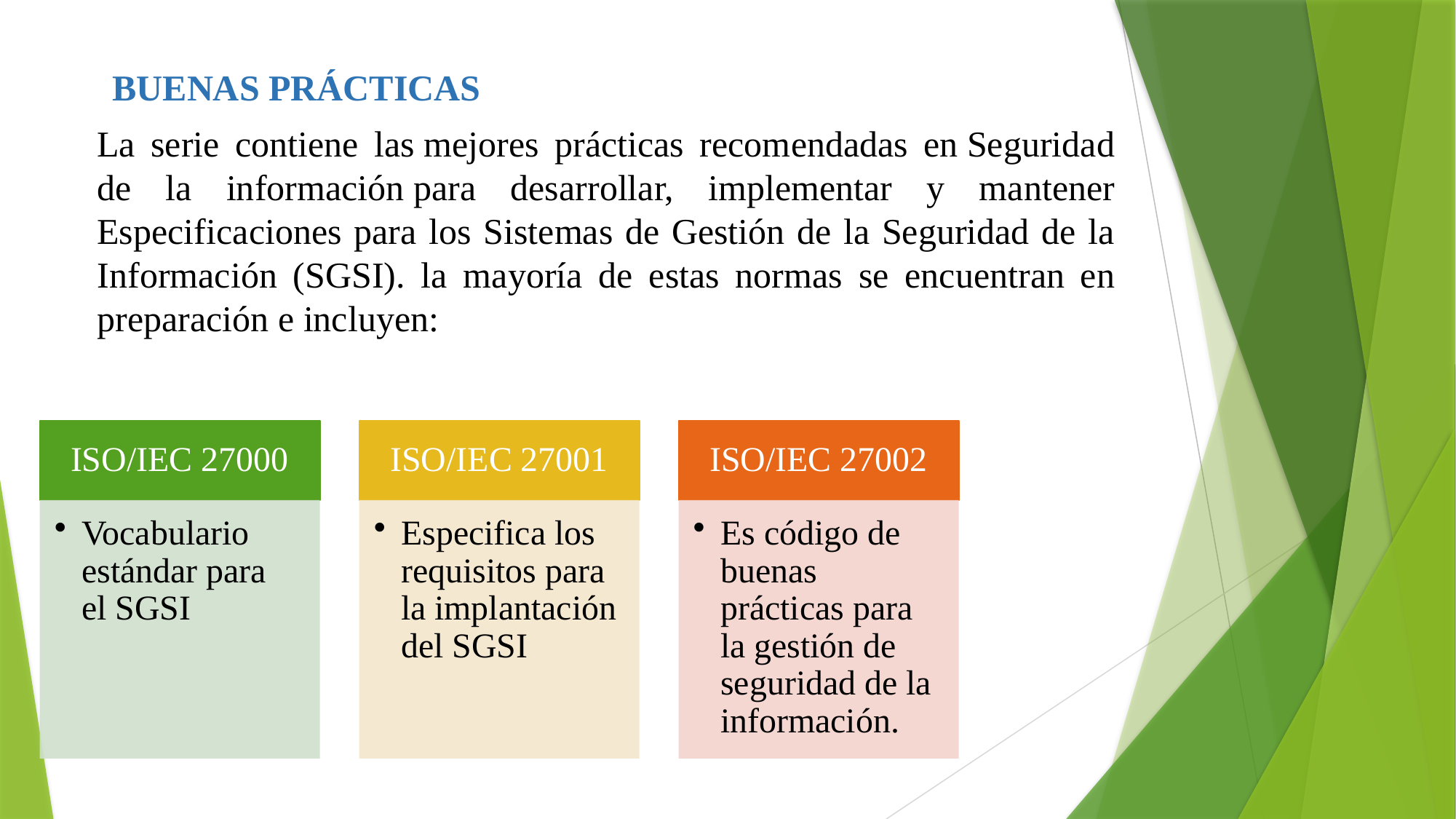

Buenas prácticas
La serie contiene las mejores prácticas recomendadas en Seguridad de la información para desarrollar, implementar y mantener Especificaciones para los Sistemas de Gestión de la Seguridad de la Información (SGSI). la mayoría de estas normas se encuentran en preparación e incluyen:
ISO/IEC 27000
Vocabulario estándar para el SGSI
ISO/IEC 27001
Especifica los requisitos para la implantación del SGSI
ISO/IEC 27002
Es código de buenas prácticas para la gestión de seguridad de la información.